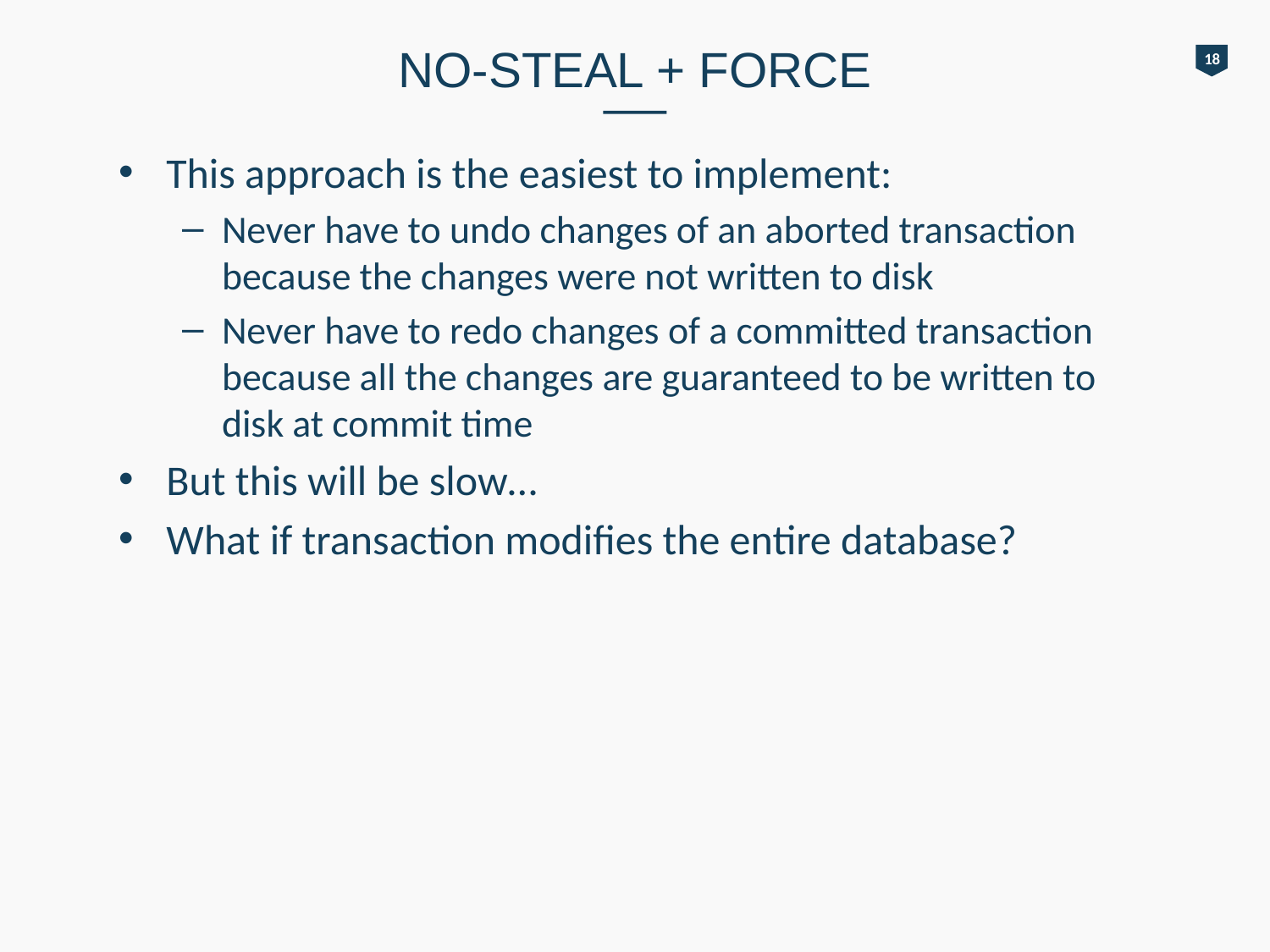

# NO-STEAL + FORCE
18

This approach is the easiest to implement:
Never have to undo changes of an aborted transaction because the changes were not written to disk
Never have to redo changes of a committed transaction because all the changes are guaranteed to be written to disk at commit time
But this will be slow…
What if transaction modifies the entire database?